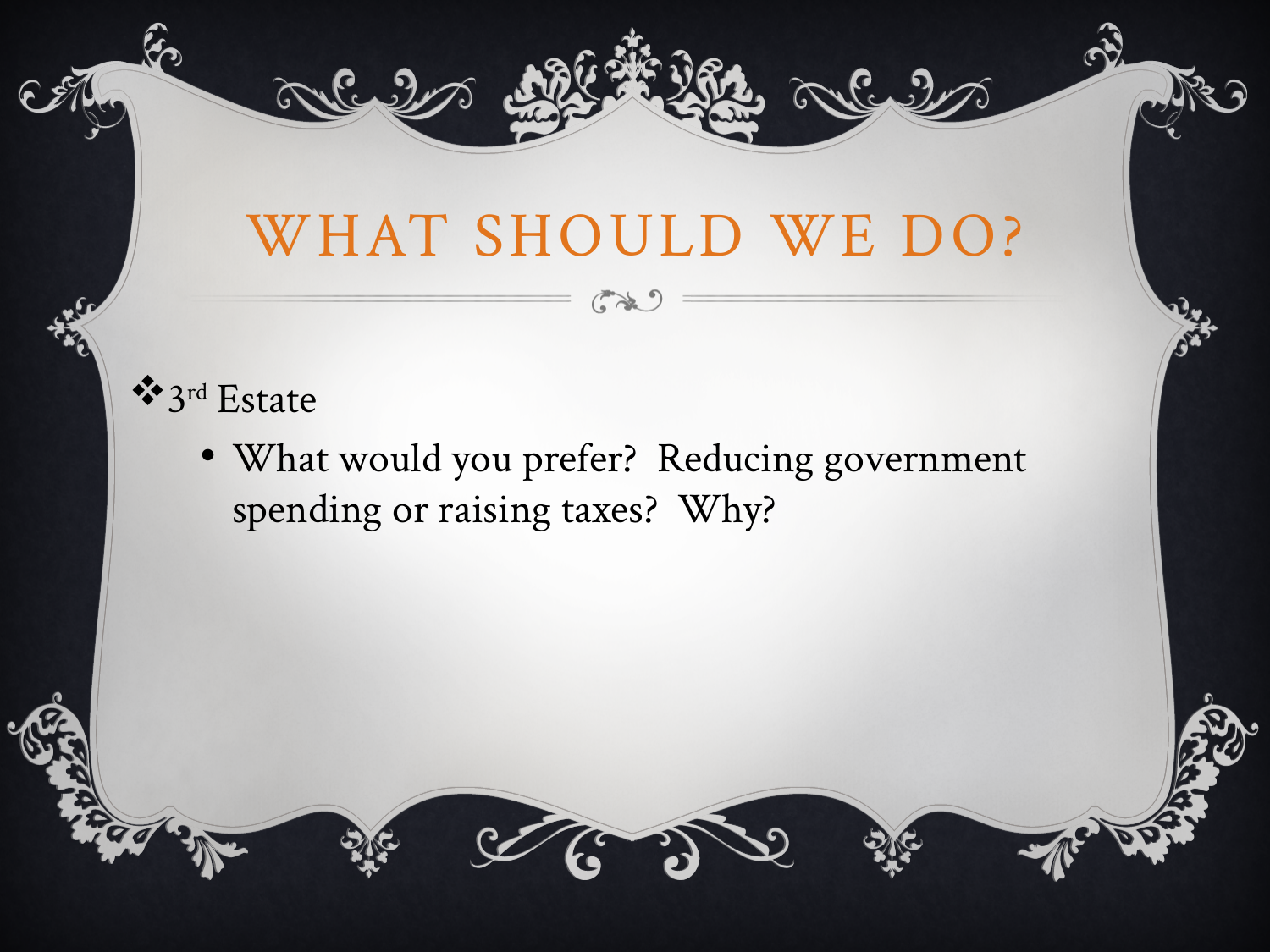

# What should we do?
3rd Estate
What would you prefer?  Reducing government spending or raising taxes?  Why?